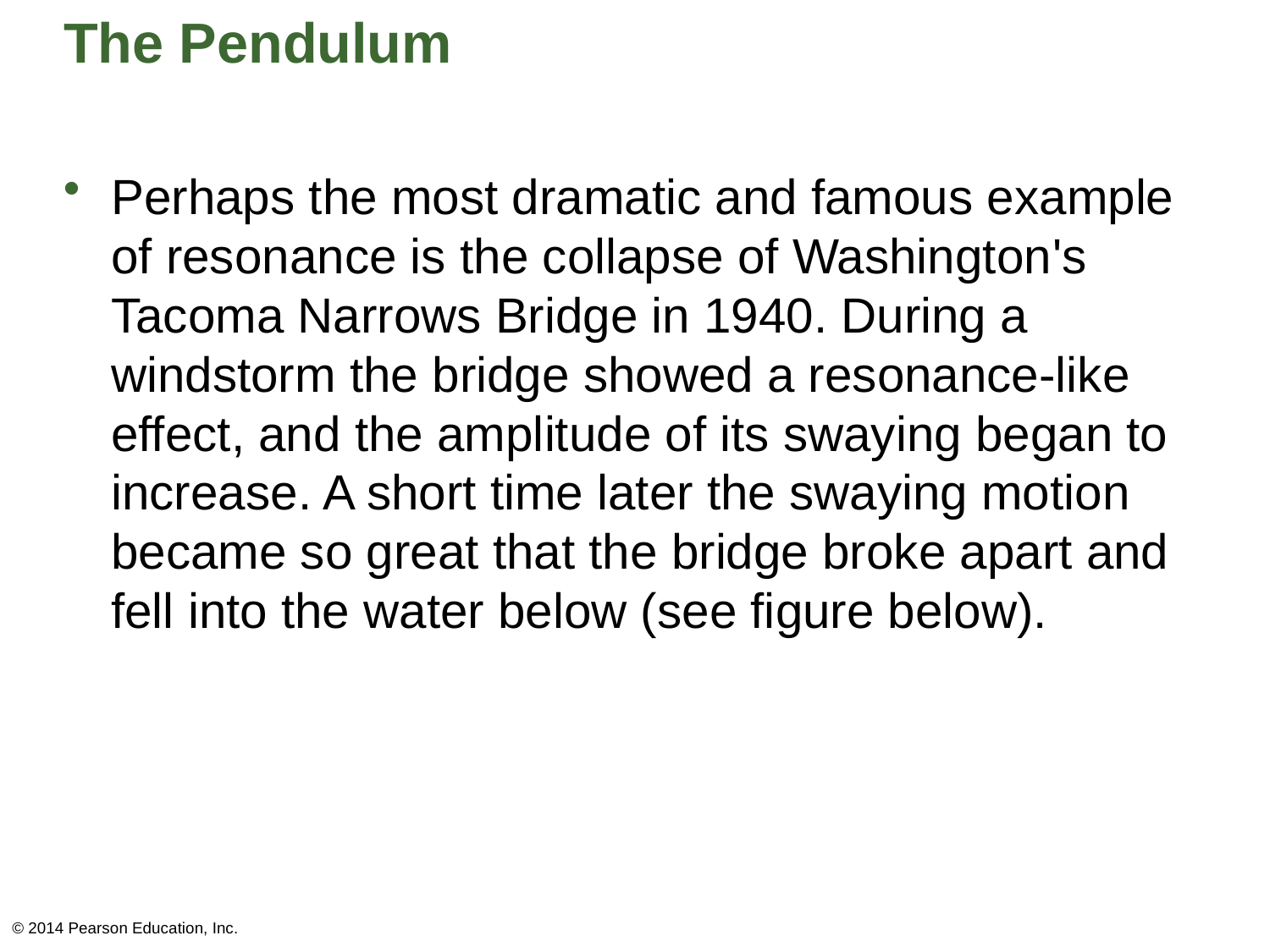

# The Pendulum
Perhaps the most dramatic and famous example of resonance is the collapse of Washington's Tacoma Narrows Bridge in 1940. During a windstorm the bridge showed a resonance-like effect, and the amplitude of its swaying began to increase. A short time later the swaying motion became so great that the bridge broke apart and fell into the water below (see figure below).
© 2014 Pearson Education, Inc.